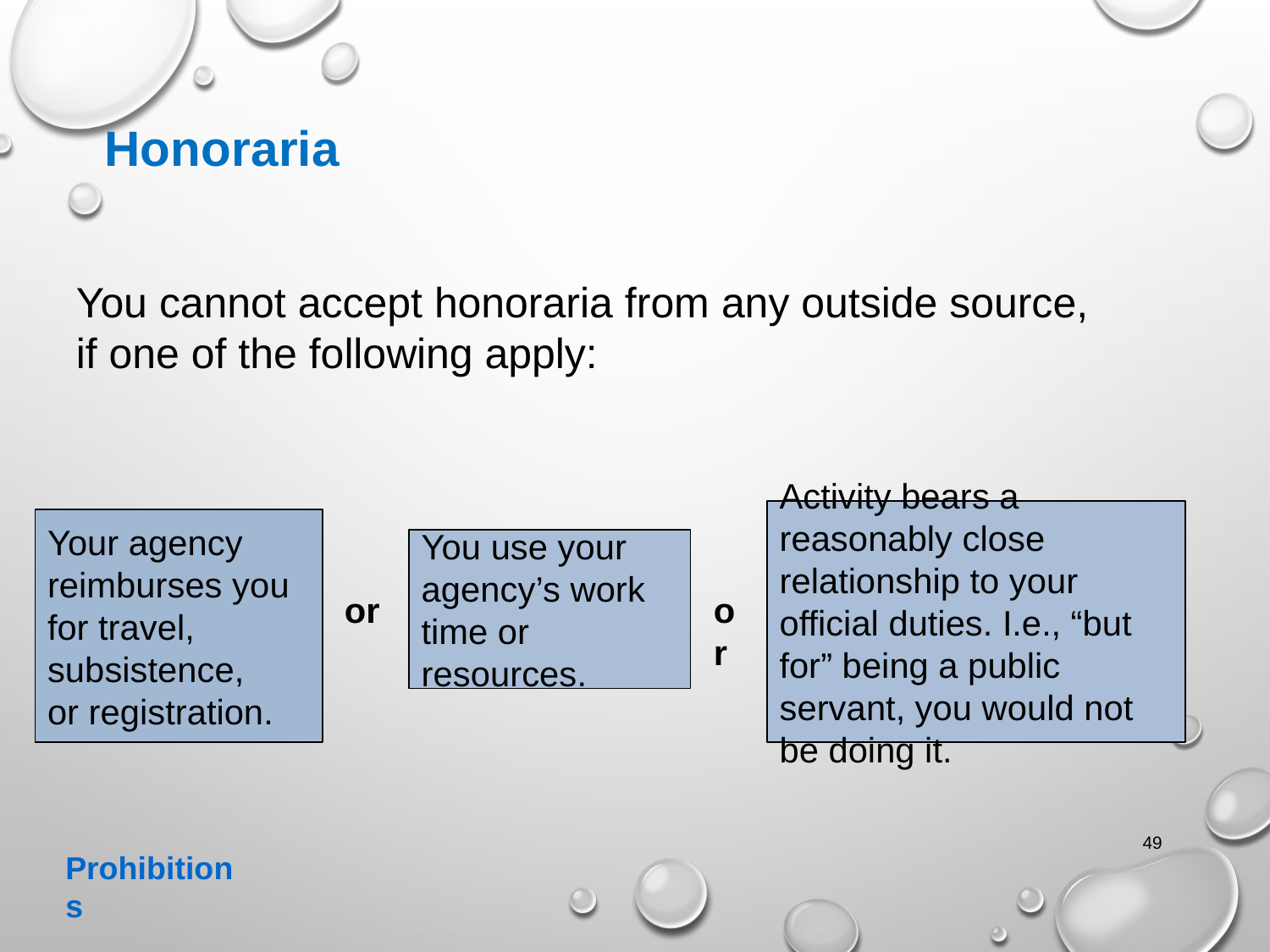

Honoraria
You cannot accept honoraria from any outside source, if one of the following apply:

Activity bears a reasonably close relationship to your official duties. I.e., “but for” being a public servant, you would not be doing it.
Your agency reimburses you for travel, subsistence,
or registration.
You use your agency’s work time or resources.
or
or
49
Prohibitions